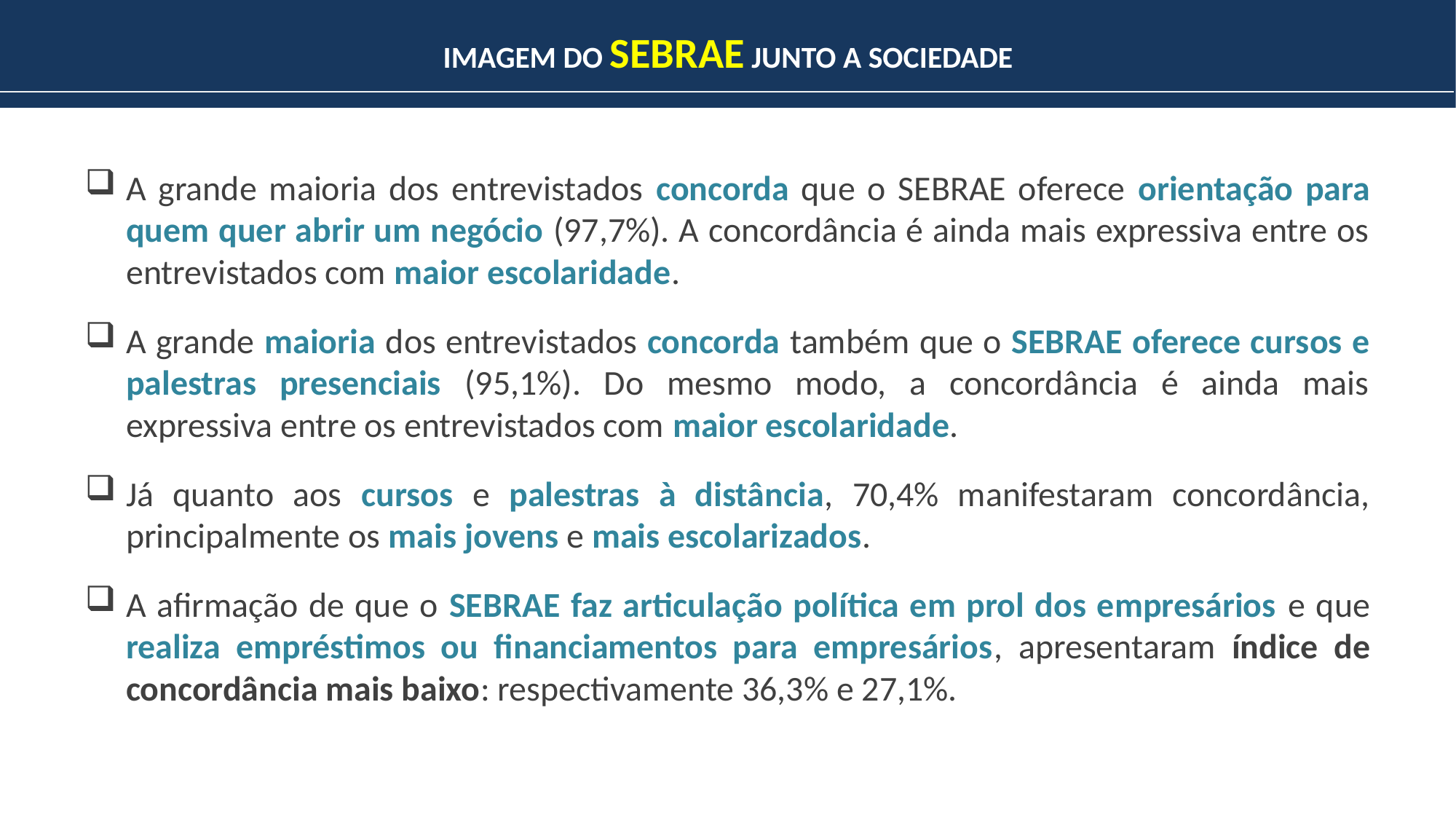

IMAGEM DO SEBRAE JUNTO A SOCIEDADE
A grande maioria dos entrevistados concorda que o SEBRAE oferece orientação para quem quer abrir um negócio (97,7%). A concordância é ainda mais expressiva entre os entrevistados com maior escolaridade.

A grande maioria dos entrevistados concorda também que o SEBRAE oferece cursos e palestras presenciais (95,1%). Do mesmo modo, a concordância é ainda mais expressiva entre os entrevistados com maior escolaridade.

Já quanto aos cursos e palestras à distância, 70,4% manifestaram concordância, principalmente os mais jovens e mais escolarizados.

A afirmação de que o SEBRAE faz articulação política em prol dos empresários e que realiza empréstimos ou financiamentos para empresários, apresentaram índice de concordância mais baixo: respectivamente 36,3% e 27,1%.